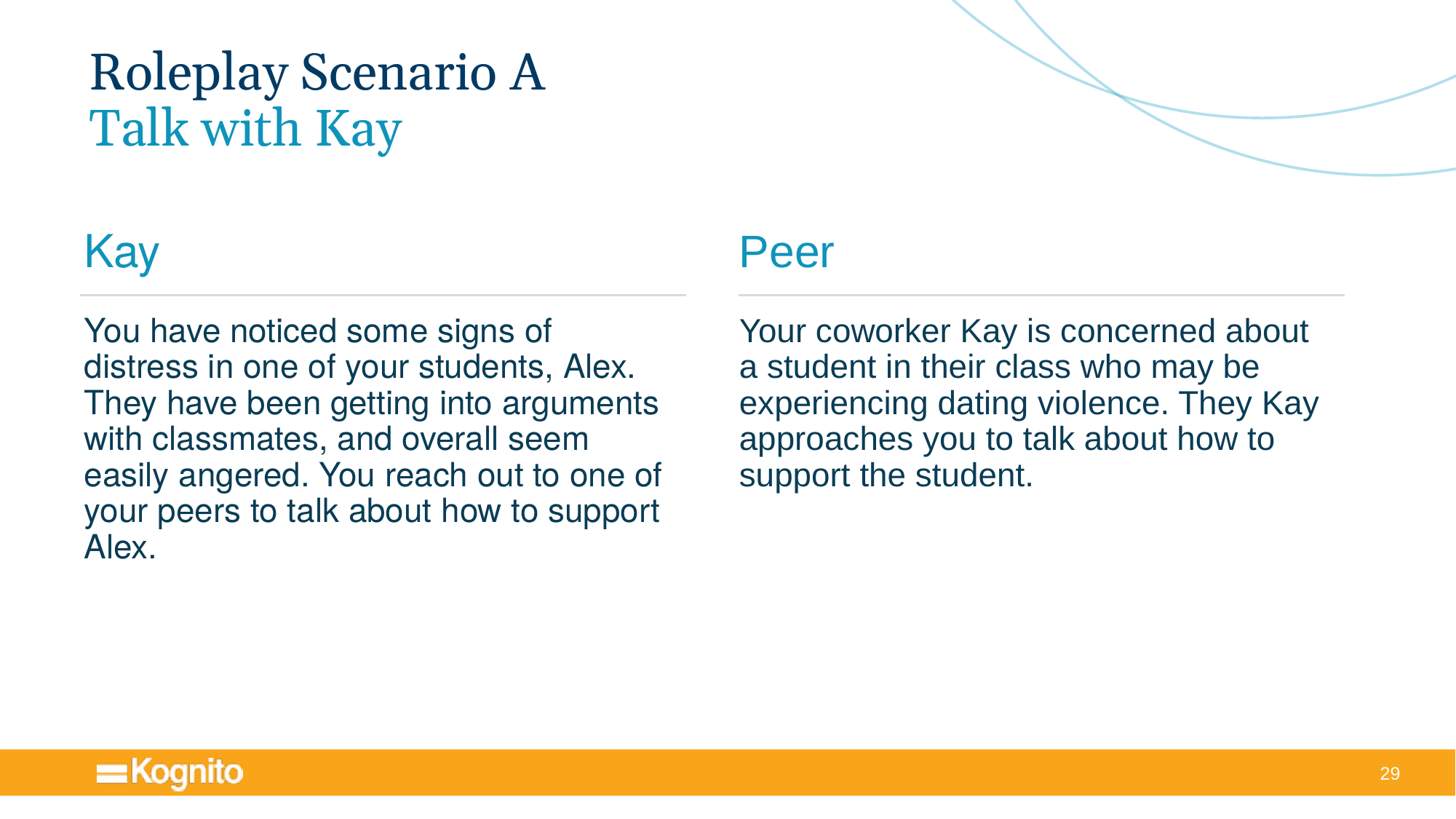

# Roleplay Scenario A Talk with Kay
Kay
You have noticed some signs of distress in one of your students, Alex. They have been getting into arguments with classmates, and overall seem easily angered. You reach out to one of your peers to talk about how to support Alex.
Peer
Your coworker Kay is concerned about a student in their class who may be experiencing dating violence. They Kay approaches you to talk about how to support the student.